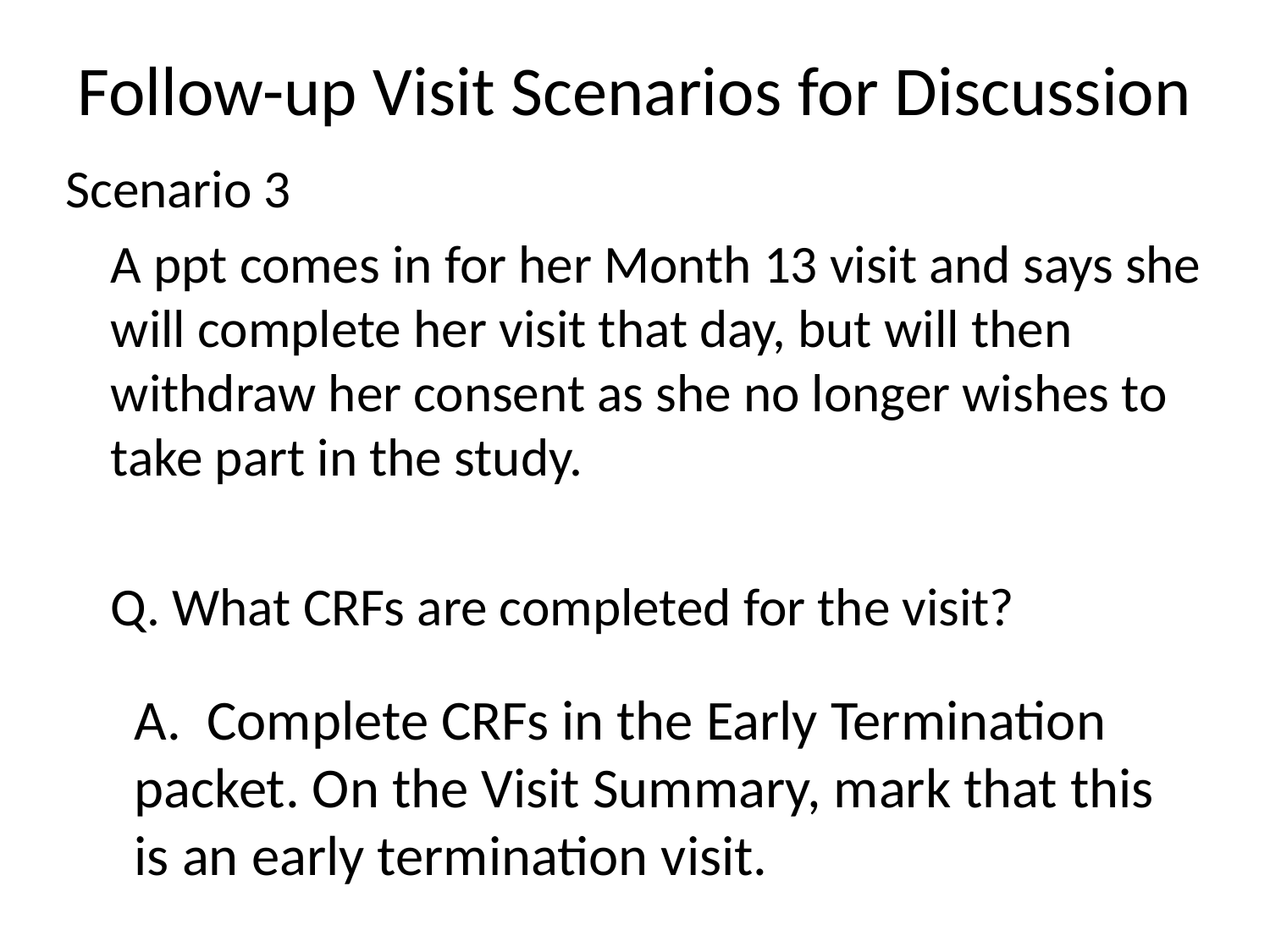

# Follow-up Visit Scenarios for Discussion
Scenario 3
	A ppt comes in for her Month 13 visit and says she will complete her visit that day, but will then withdraw her consent as she no longer wishes to take part in the study.

	Q. What CRFs are completed for the visit?
	A.  Complete CRFs in the Early Termination packet. On the Visit Summary, mark that this is an early termination visit.